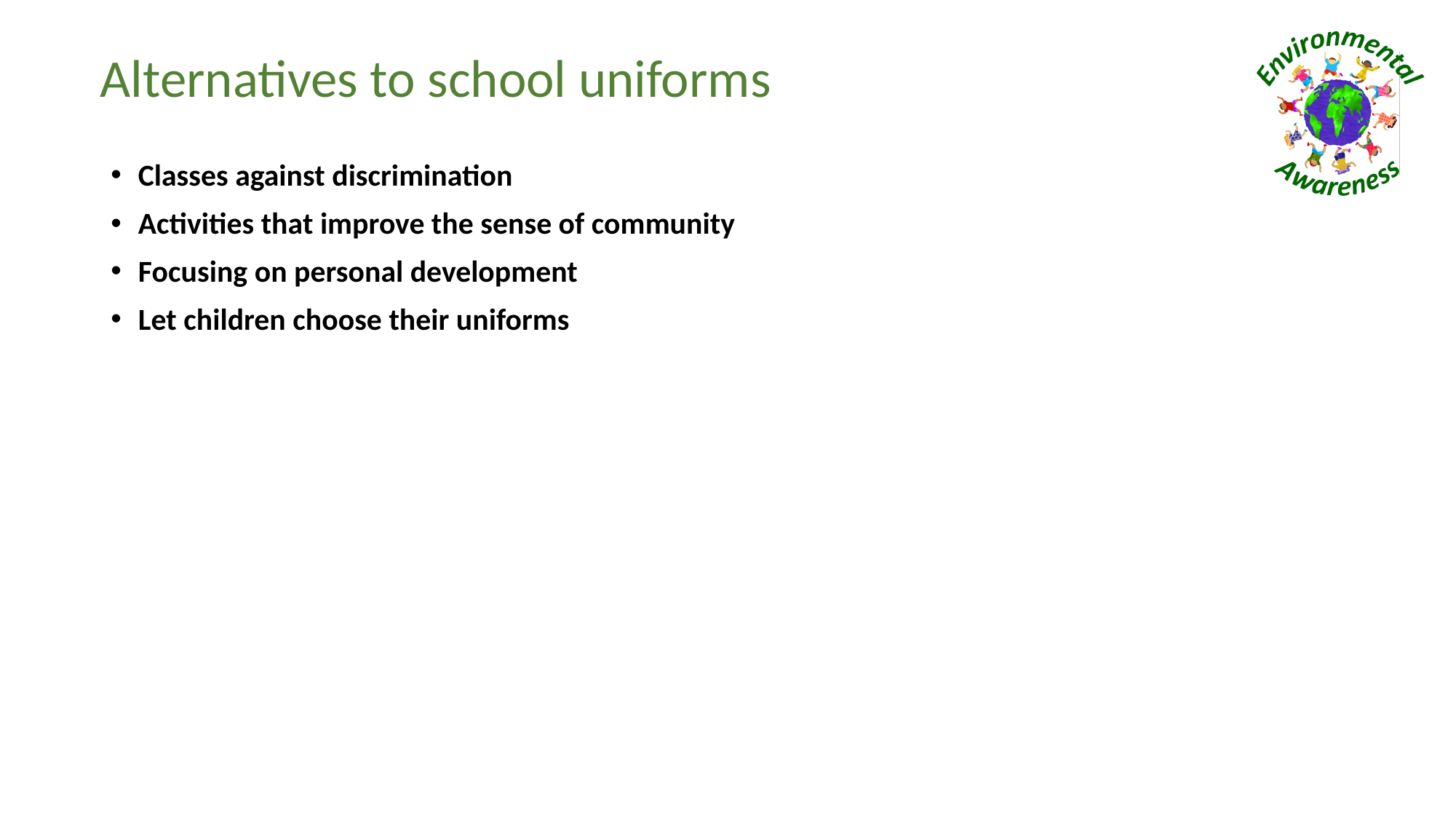

# Alternatives to school uniforms
Classes against discrimination
Activities that improve the sense of community
Focusing on personal development
Let children choose their uniforms